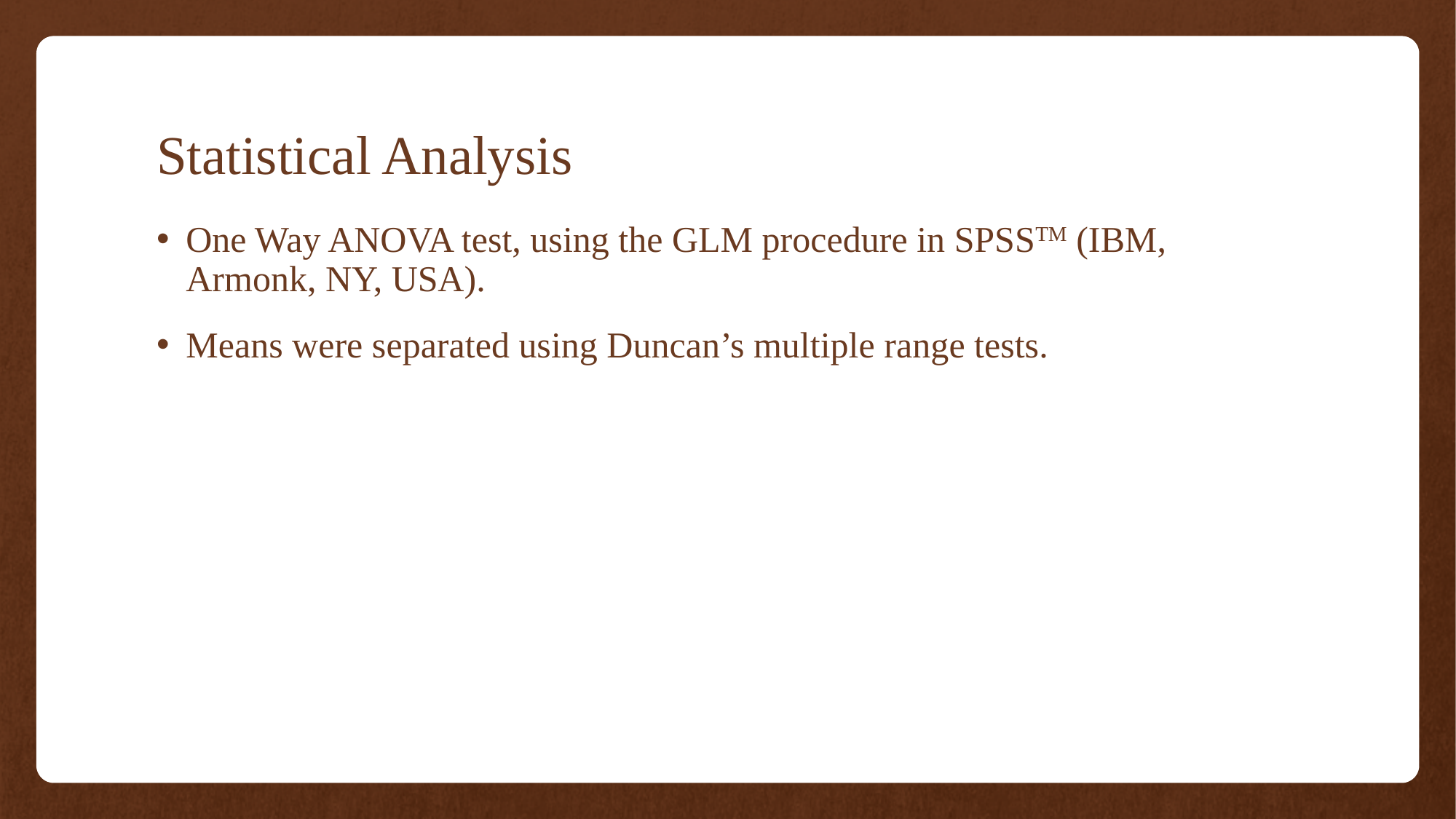

# Statistical Analysis
One Way ANOVA test, using the GLM procedure in SPSSTM (IBM, Armonk, NY, USA).
Means were separated using Duncan’s multiple range tests.